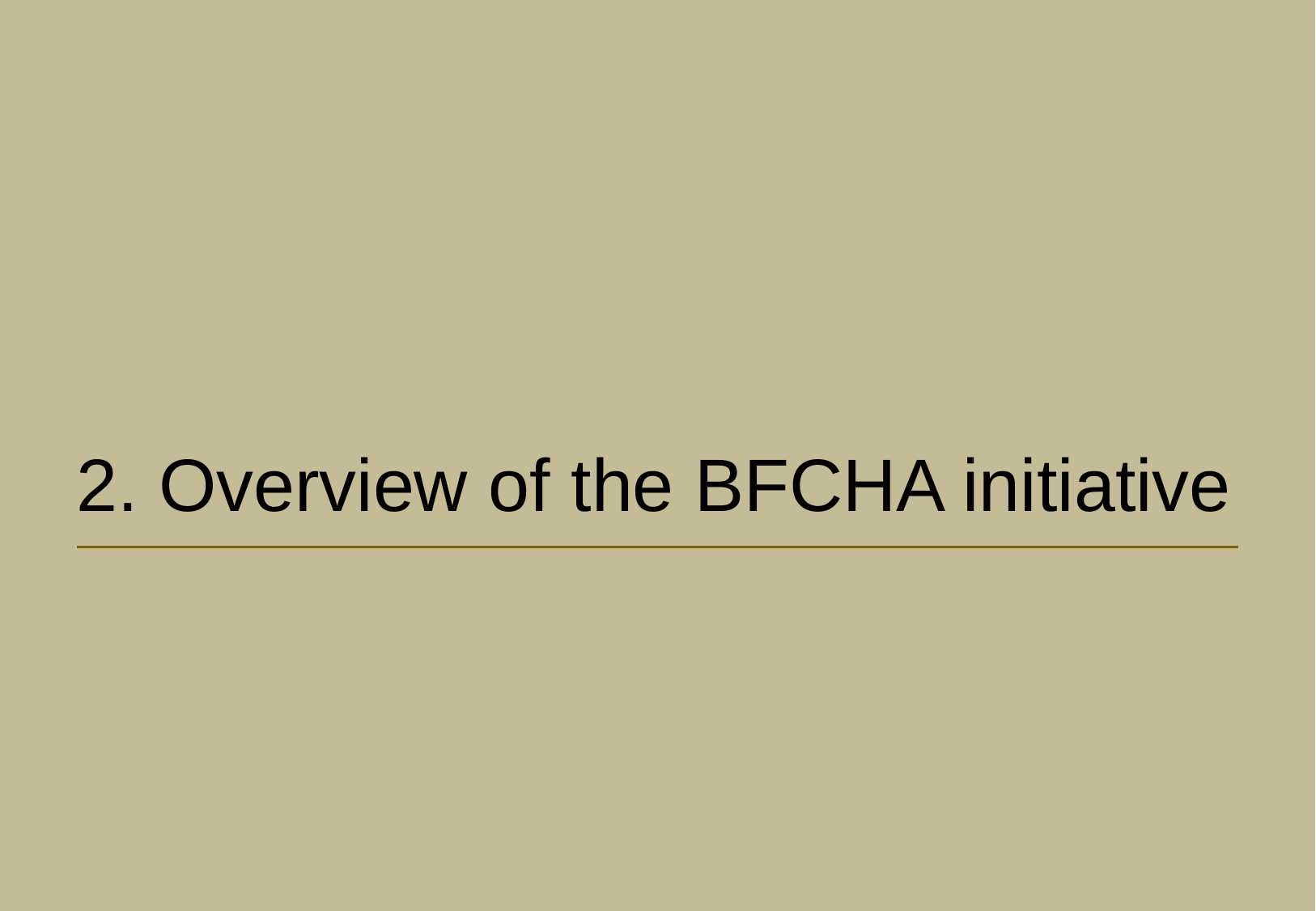

# 2. Overview of the BFCHA initiative